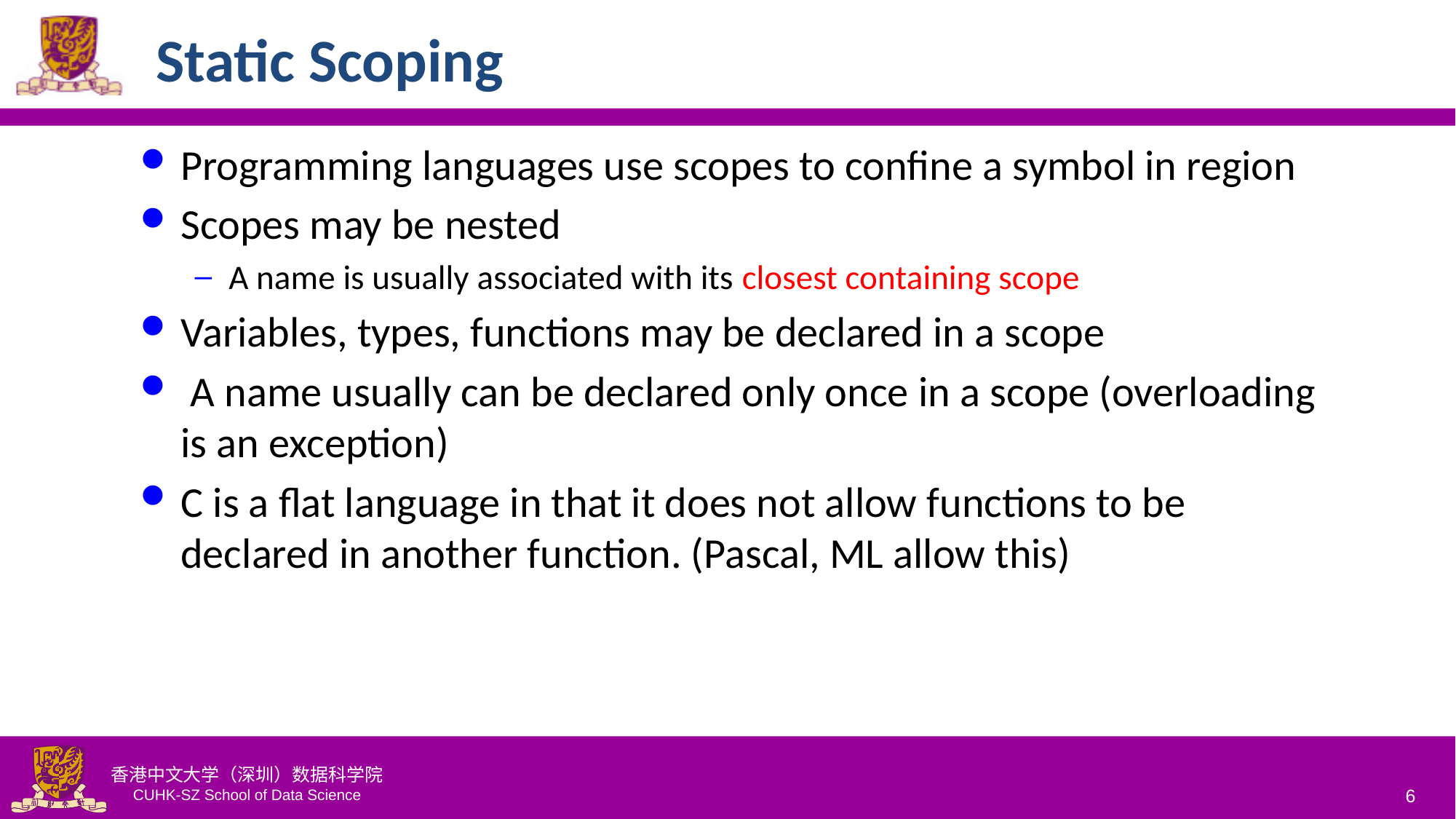

# Static Scoping
Programming languages use scopes to confine a symbol in region
Scopes may be nested
A name is usually associated with its closest containing scope
Variables, types, functions may be declared in a scope
 A name usually can be declared only once in a scope (overloading is an exception)
C is a flat language in that it does not allow functions to be declared in another function. (Pascal, ML allow this)
6